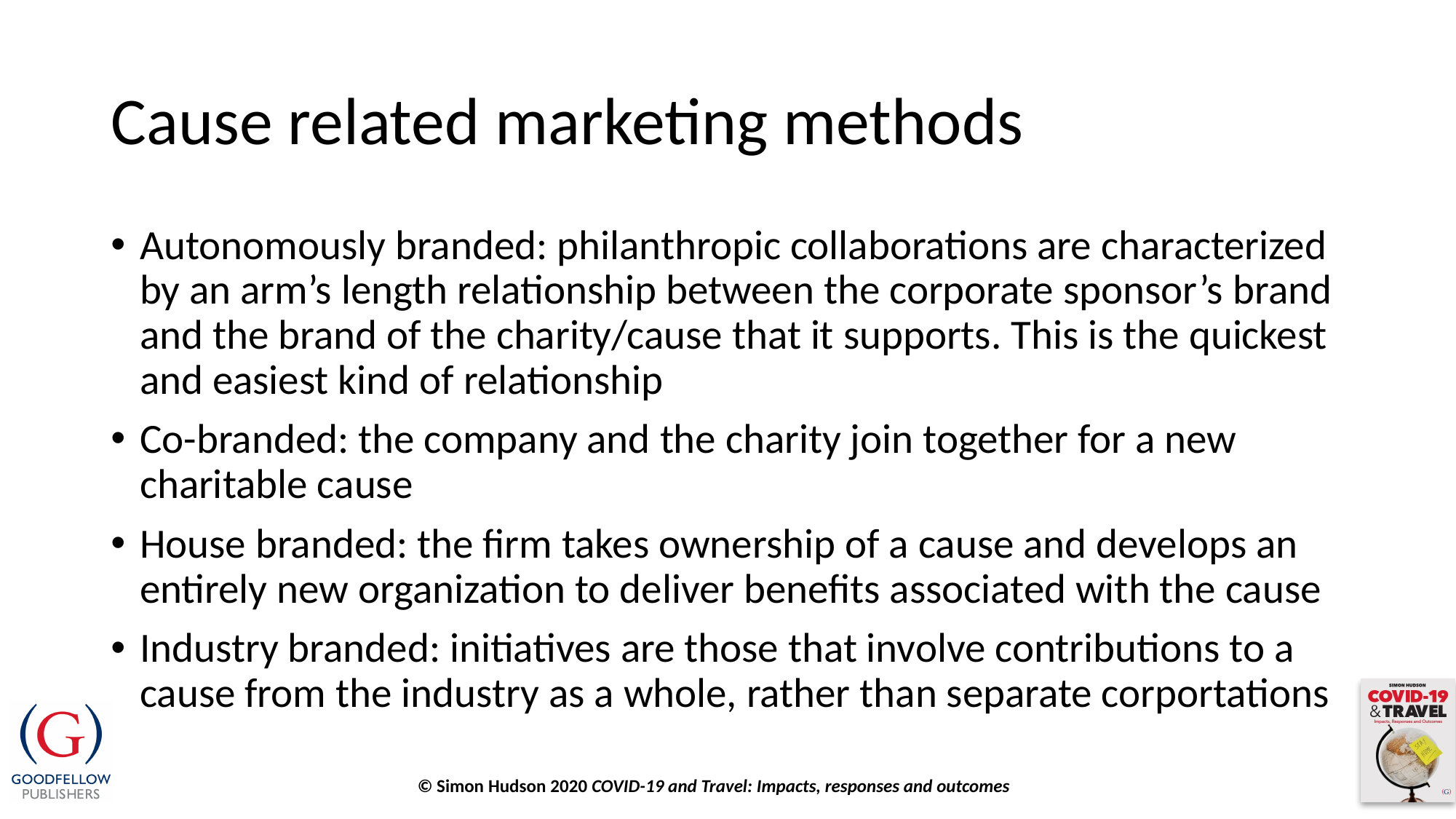

Cause related marketing methods
Autonomously branded: philanthropic collaborations are characterized by an arm’s length relationship between the corporate sponsor’s brand and the brand of the charity/cause that it supports. This is the quickest and easiest kind of relationship
Co-branded: the company and the charity join together for a new charitable cause
House branded: the firm takes ownership of a cause and develops an entirely new organization to deliver benefits associated with the cause
Industry branded: initiatives are those that involve contributions to a cause from the industry as a whole, rather than separate corportations